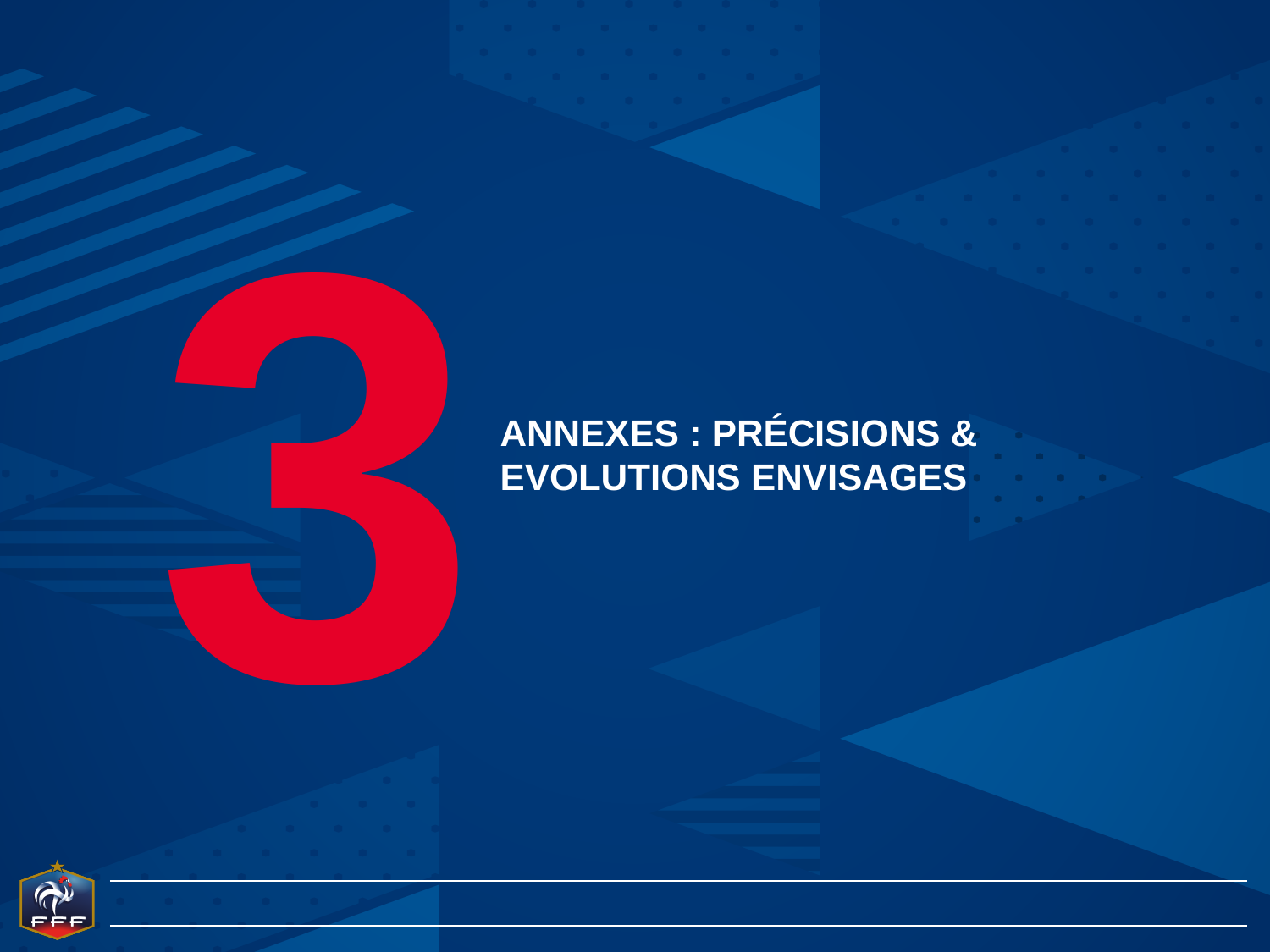

3
# ANNEXES : Précisions & EVOLUTIONS ENVISAGES